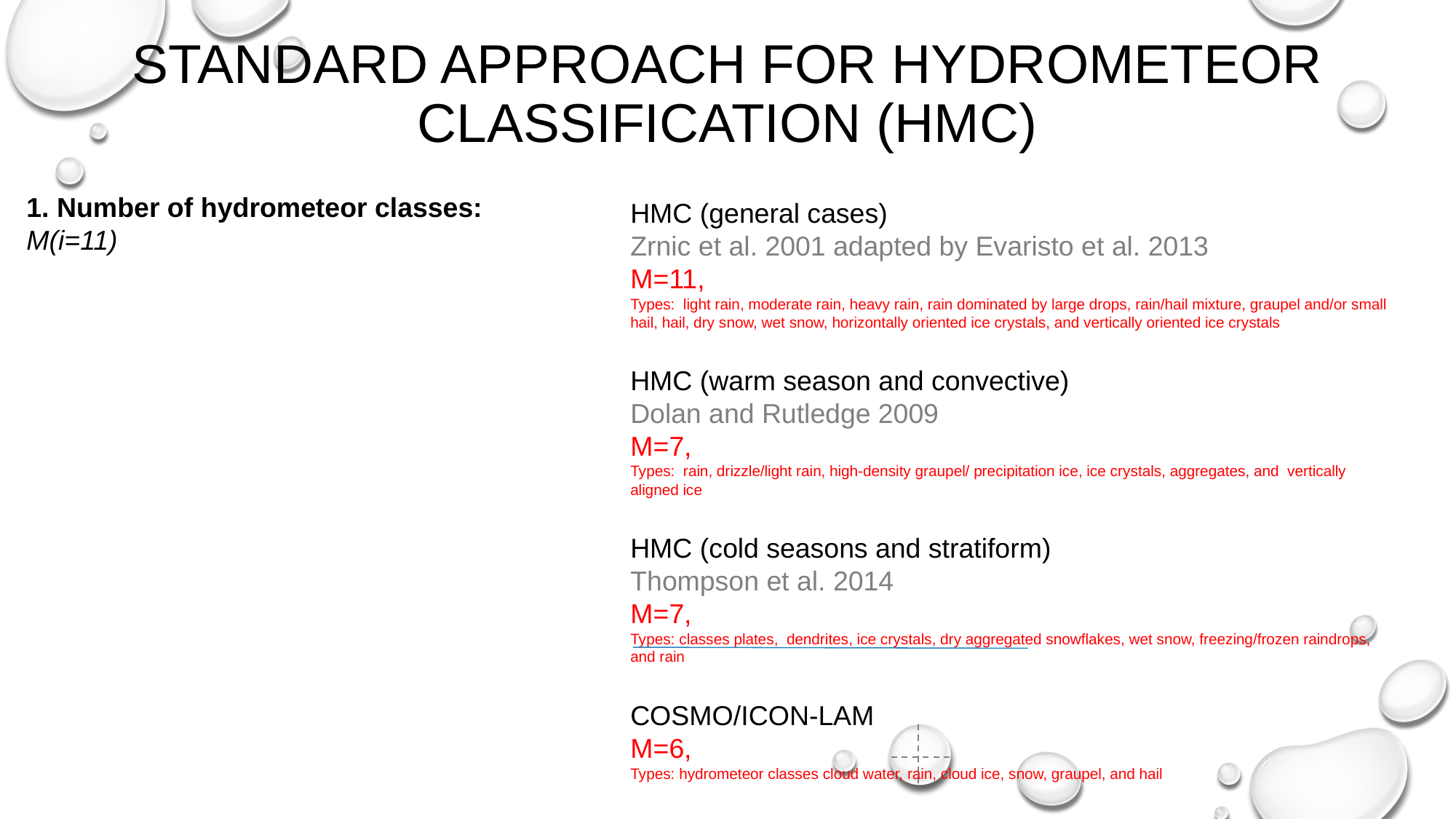

# Standard approach for hydrometeor classification (HMC)
1. Number of hydrometeor classes: M(i=11)

HMC (general cases)
Zrnic et al. 2001 adapted by Evaristo et al. 2013
M=11,
Types:  light rain, moderate rain, heavy rain, rain dominated by large drops, rain/hail mixture, graupel and/or small hail, hail, dry snow, wet snow, horizontally oriented ice crystals, and vertically oriented ice crystals

HMC (warm season and convective)
Dolan and Rutledge 2009
M=7,
Types:  rain, drizzle/light rain, high-density graupel/ precipitation ice, ice crystals, aggregates, and  vertically aligned ice

HMC (cold seasons and stratiform)
Thompson et al. 2014
M=7,
Types: classes plates,  dendrites, ice crystals, dry aggregated snowflakes, wet snow, freezing/frozen raindrops, and rain

COSMO/ICON-LAM
M=6,
Types: hydrometeor classes cloud water, rain, cloud ice, snow, graupel, and hail